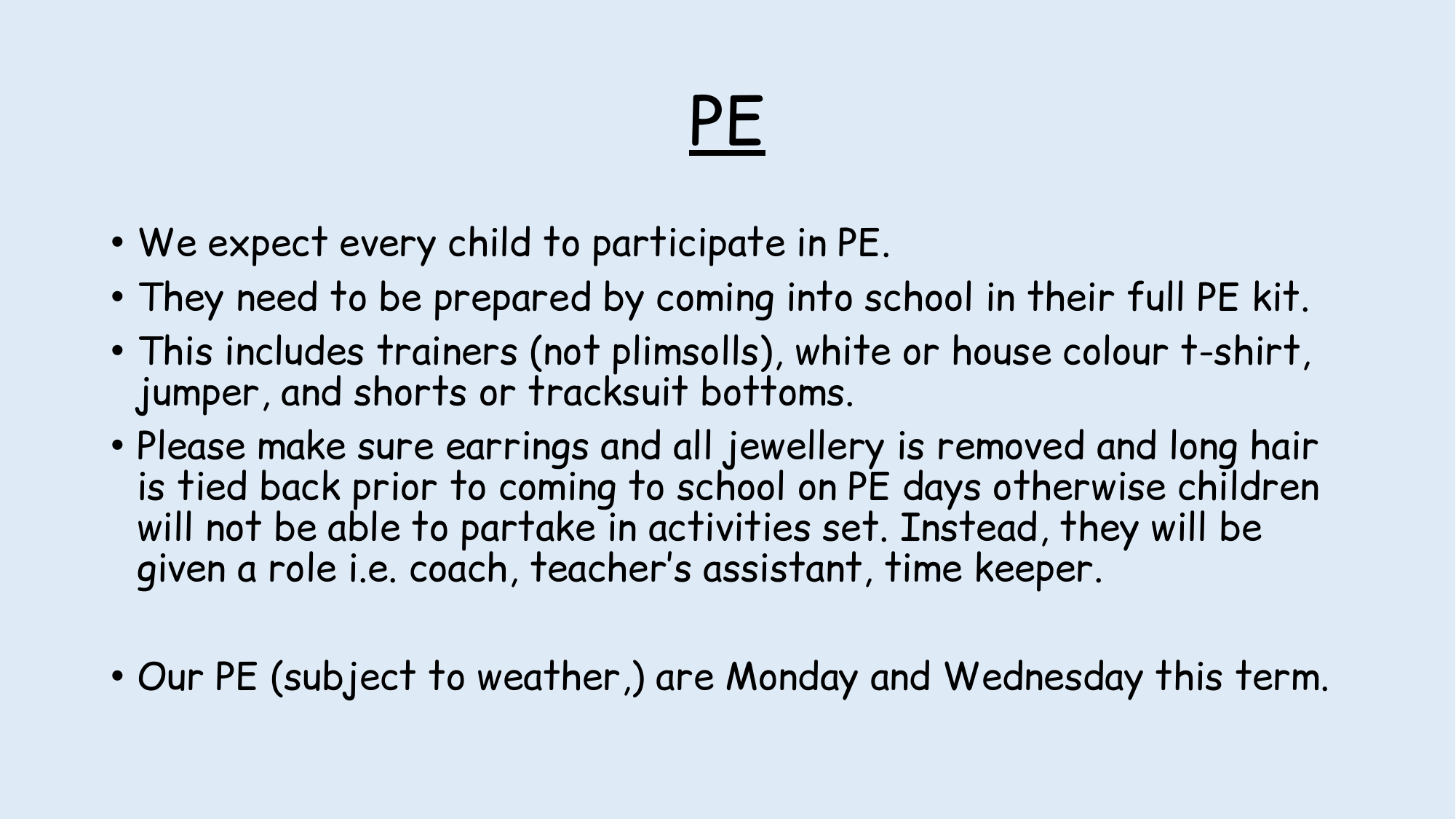

# PE
We expect every child to participate in PE.
They need to be prepared by coming into school in their full PE kit.
This includes trainers (not plimsolls), white or house colour t-shirt, jumper, and shorts or tracksuit bottoms.
Please make sure earrings and all jewellery is removed and long hair is tied back prior to coming to school on PE days otherwise children will not be able to partake in activities set. Instead, they will be given a role i.e. coach, teacher’s assistant, time keeper.

Our PE (subject to weather,) are Monday and Wednesday this term.